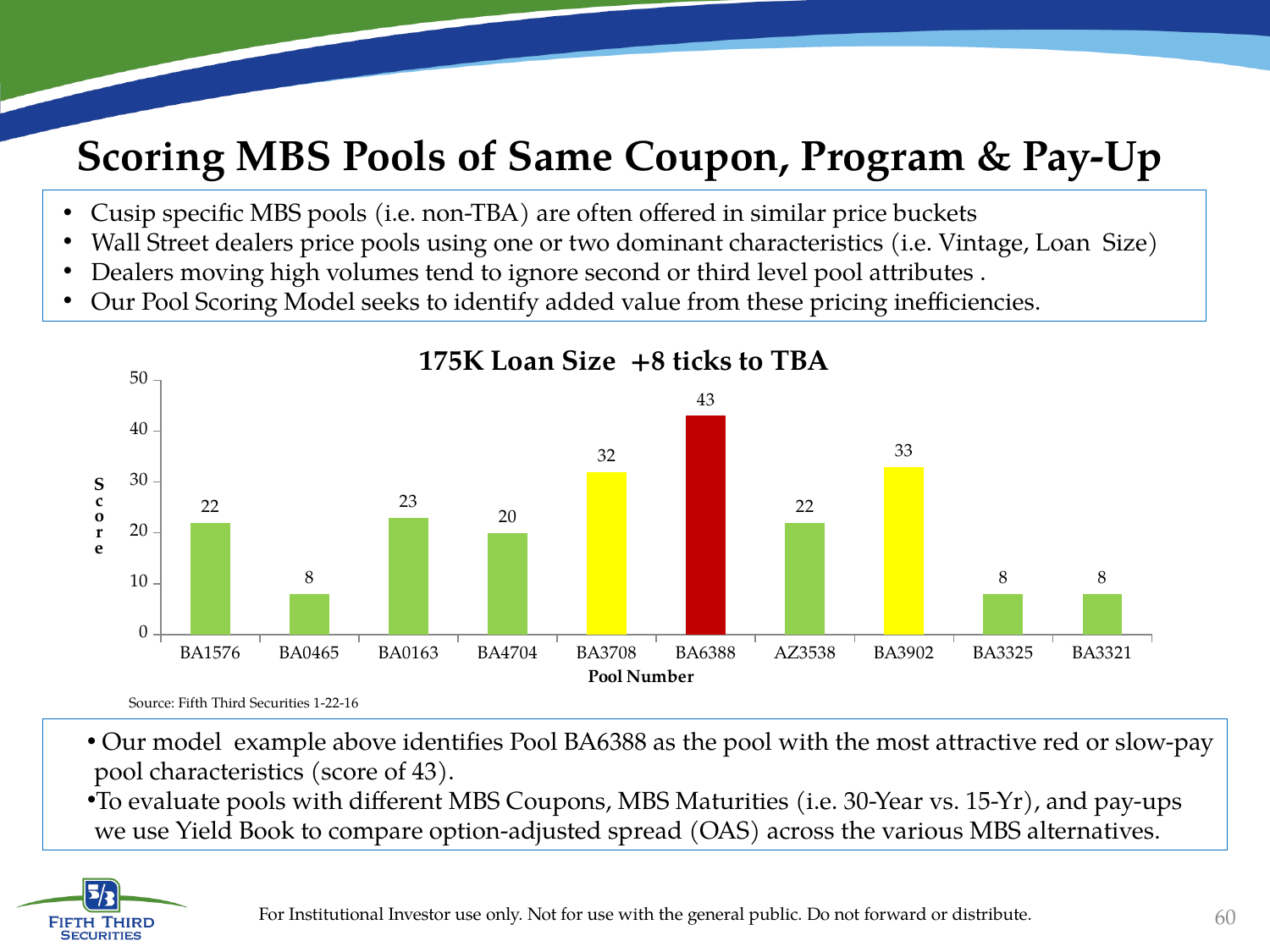

# Scoring MBS Pools of Same Coupon, Program & Pay-Up
  Cusip specific MBS pools (i.e. non-TBA) are often offered in similar price buckets
  Wall Street dealers price pools using one or two dominant characteristics (i.e. Vintage, Loan  Size)
  Dealers moving high volumes tend to ignore second or third level pool attributes .
  Our Pool Scoring Model seeks to identify added value from these pricing inefficiencies.

### Chart: 175K Loan Size  +8 ticks to TBA

| Category | Score |
|---|---|
| BA1576 | 22.0 |
| BA0465 | 8.0 |
| BA0163 | 23.0 |
| BA4704 | 20.0 |
| BA3708 | 32.0 |
| BA6388 | 43.0 |
| AZ3538 | 22.0 |
| BA3902 | 33.0 |
| BA3325 | 8.0 |
| BA3321 | 8.0 |
Source: Fifth Third Securities 1-22-16
 Our model  example above identifies Pool BA6388 as the pool with the most attractive red or slow-pay pool characteristics (score of 43).
To evaluate pools with different MBS Coupons, MBS Maturities (i.e. 30-Year vs. 15-Yr), and pay-ups we use Yield Book to compare option-adjusted spread (OAS) across the various MBS alternatives.
60